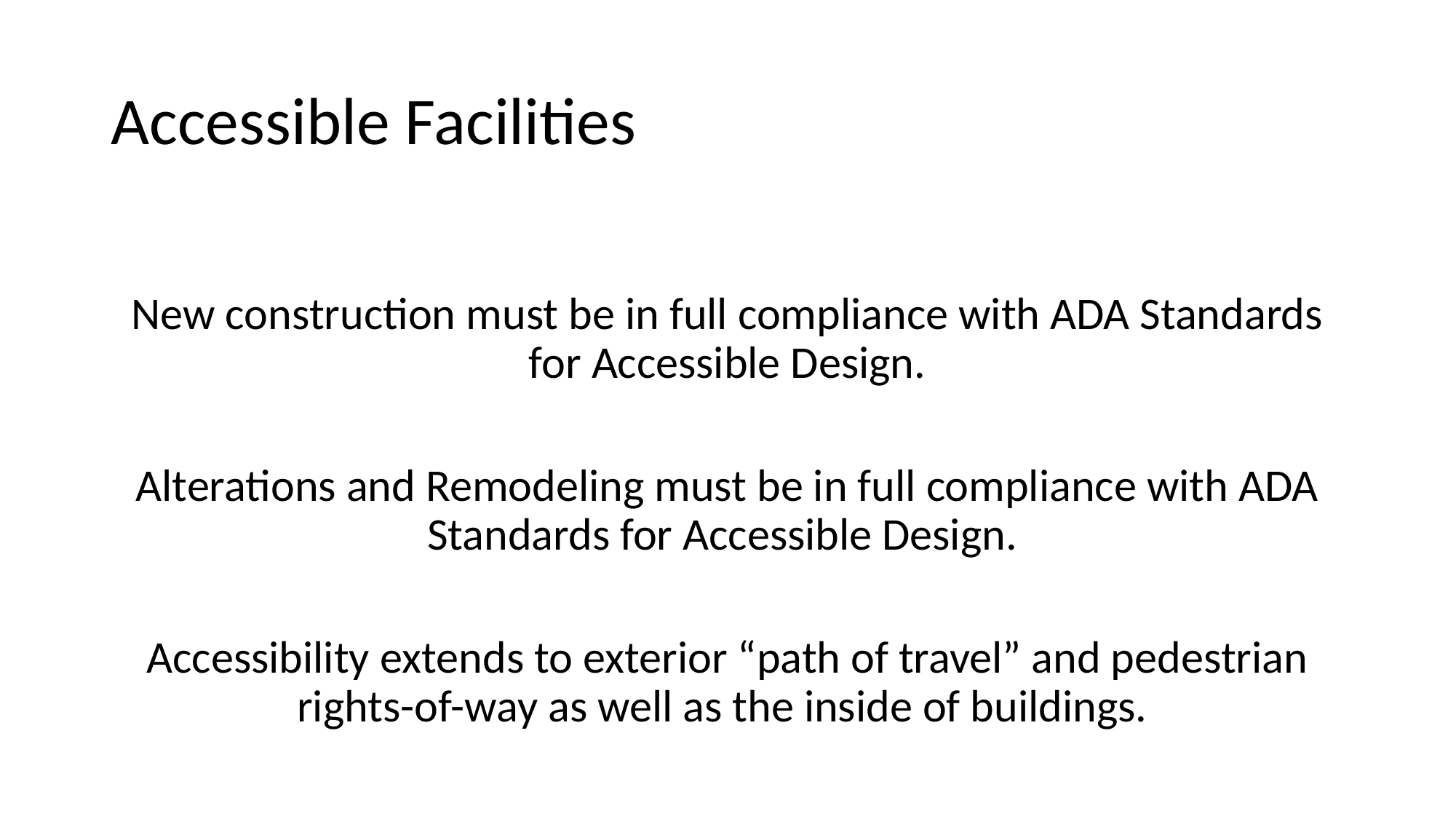

# Accessible Facilities

New construction must be in full compliance with ADA Standards for Accessible Design.

Alterations and Remodeling must be in full compliance with ADA Standards for Accessible Design.

Accessibility extends to exterior “path of travel” and pedestrian rights-of-way as well as the inside of buildings.